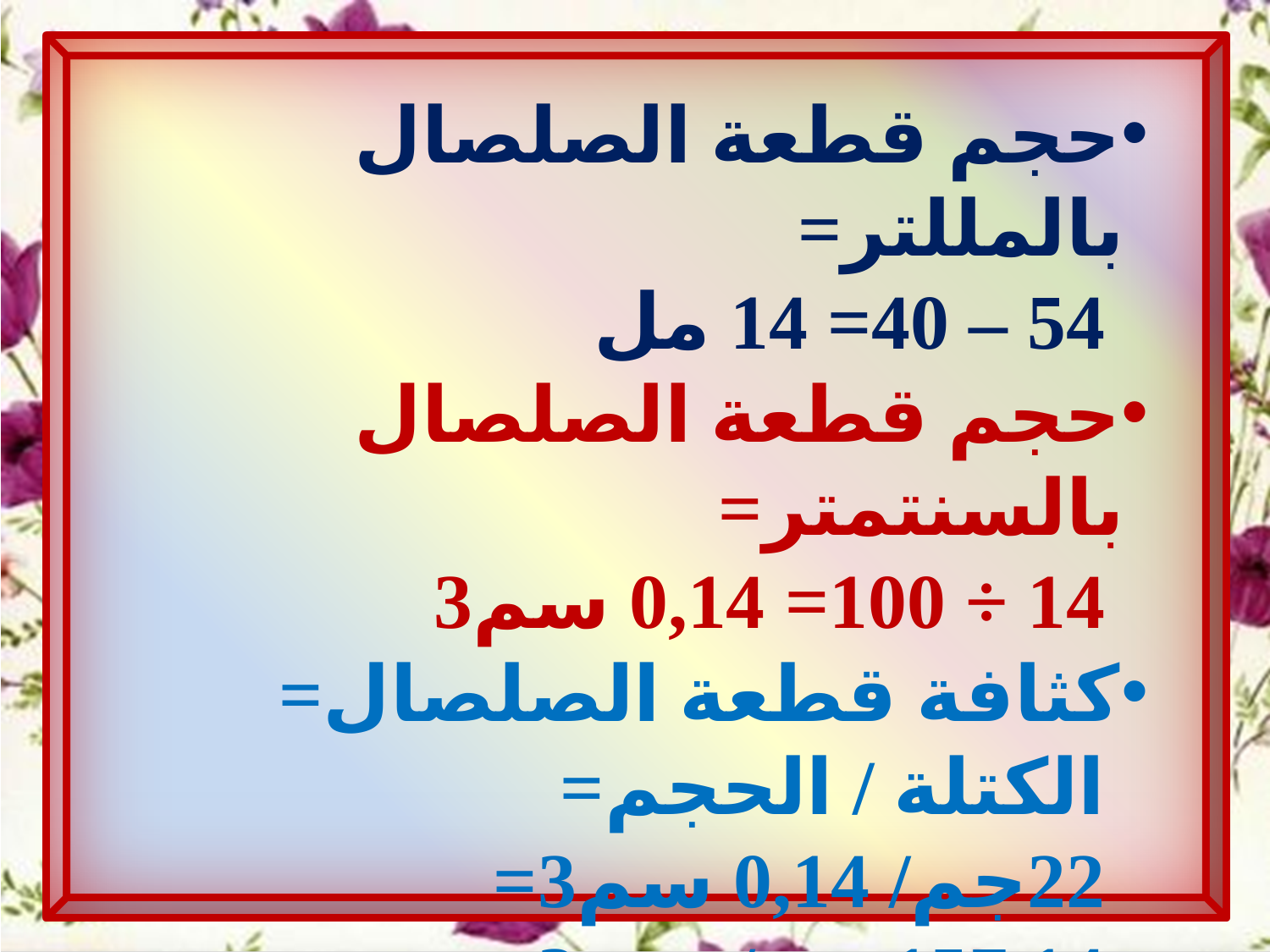

حجم قطعة الصلصال بالمللتر=
 54 – 40= 14 مل
حجم قطعة الصلصال بالسنتمتر=
 14 ÷ 100= 0,14 سم3
كثافة قطعة الصلصال=
 الكتلة / الحجم=
 22جم/ 0,14 سم3=
 157,14 جم/ سم3